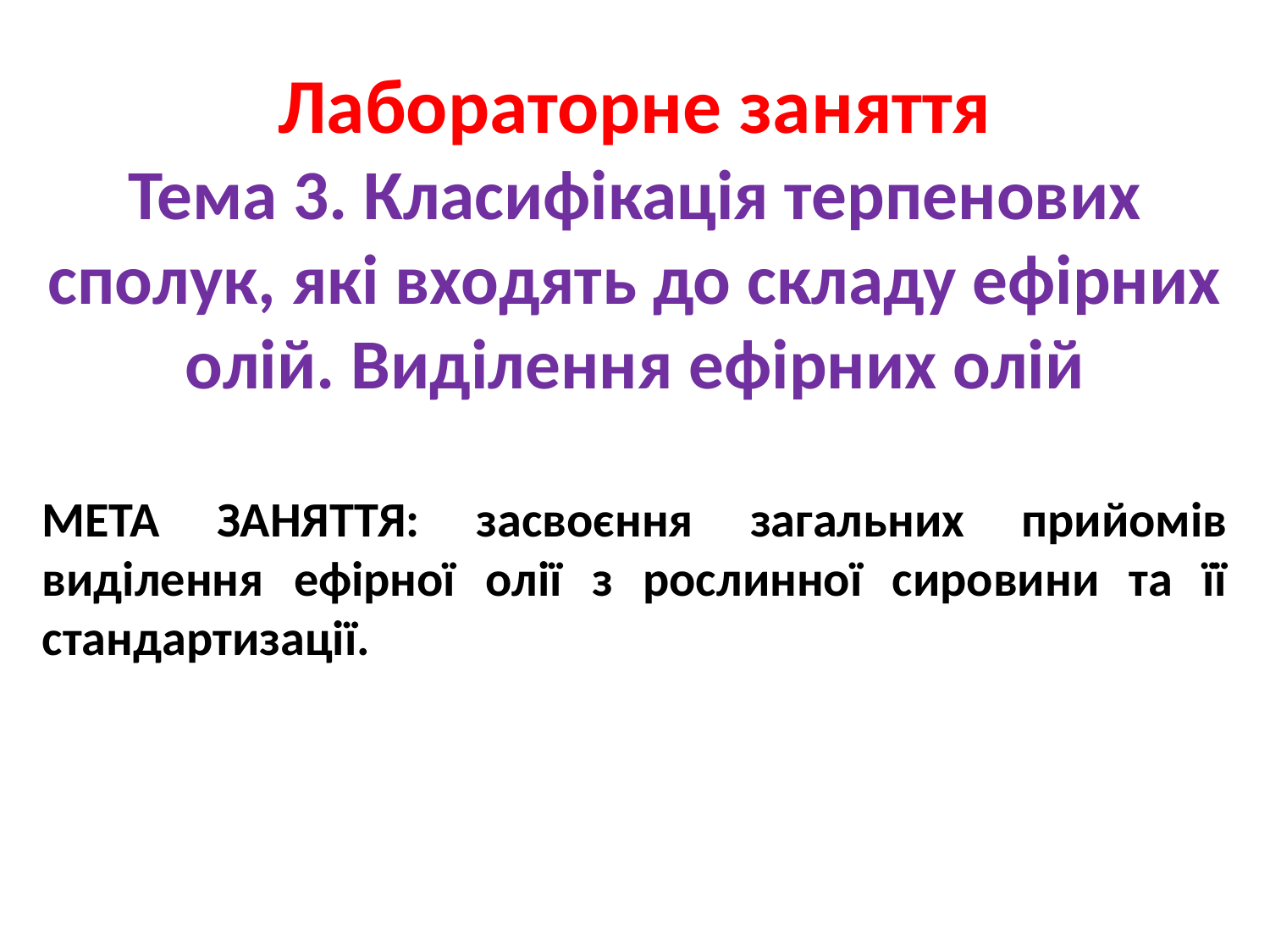

Лабораторне заняття
Тема 3. Класифікація терпенових сполук, які входять до складу ефірних олій. Виділення ефірних олій

МЕТА ЗАНЯТТЯ: засвоєння загальних прийомів виділення ефірної олії з рослинної сировини та її стандартизації.